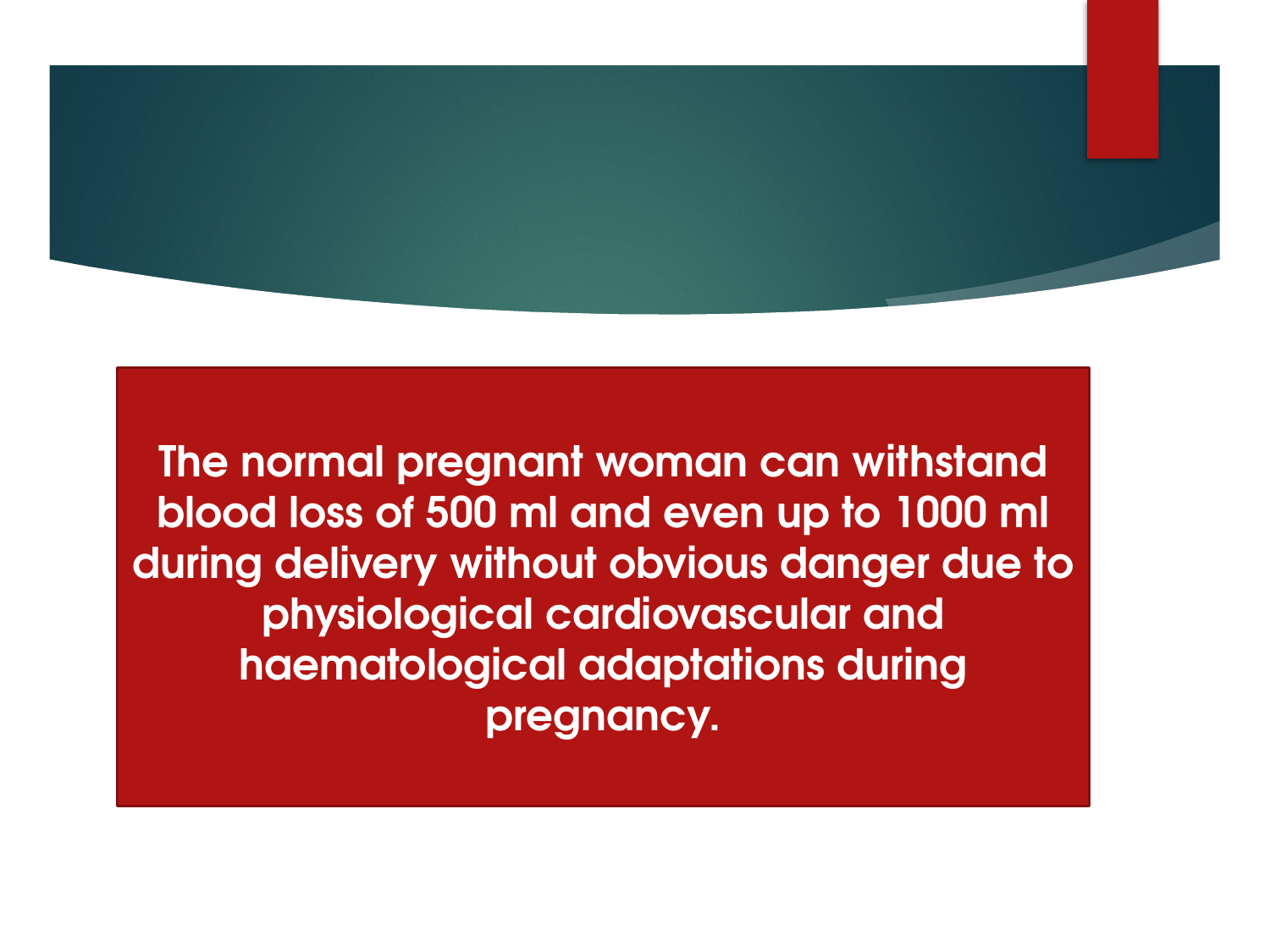

The normal pregnant woman can withstand blood loss of 500 ml and even up to 1000 ml during delivery without obvious danger due to physiological cardiovascular and haematological adaptations during pregnancy.